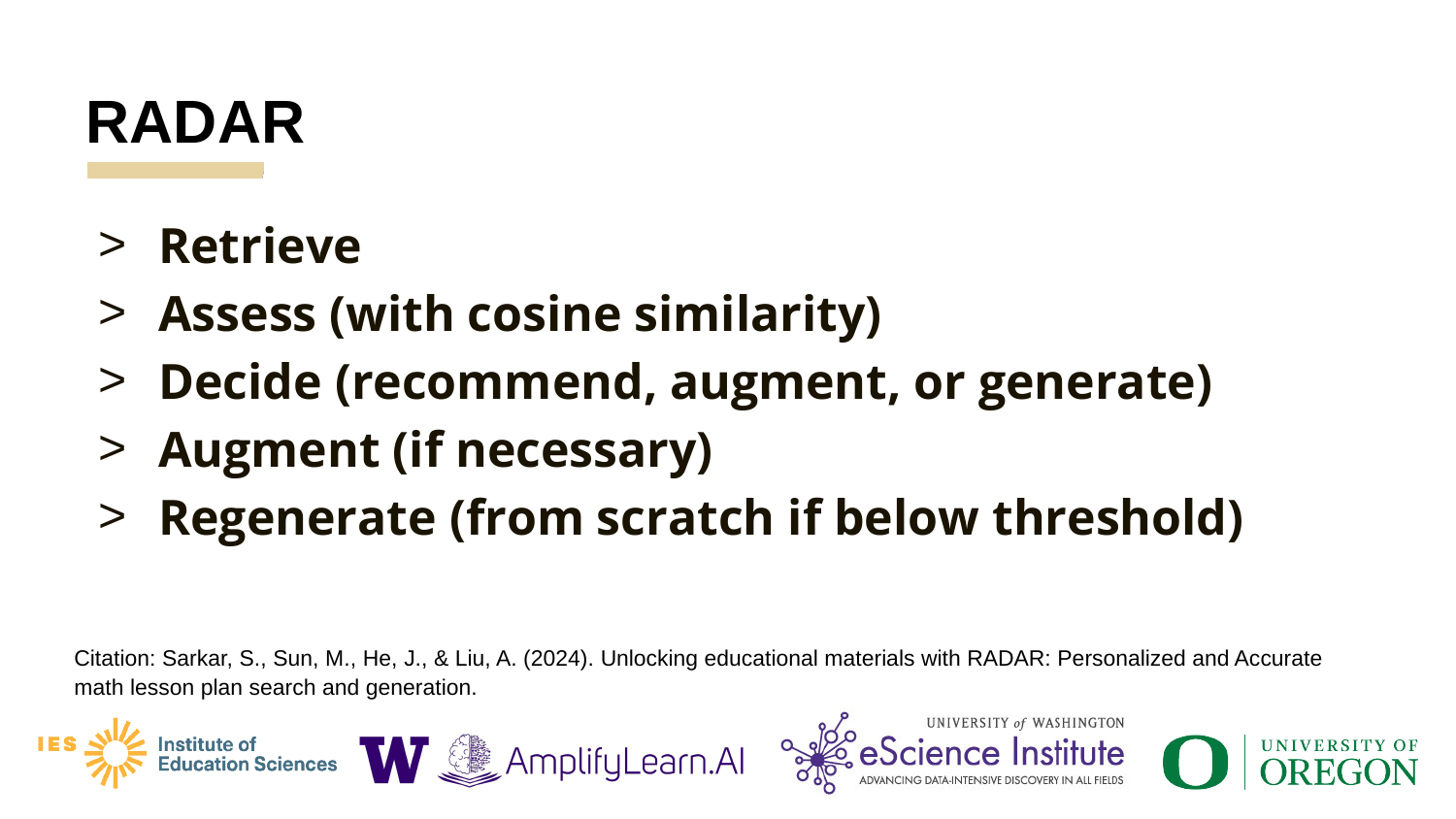

# RADAR
Retrieve
Assess (with cosine similarity)
Decide (recommend, augment, or generate)
Augment (if necessary)
Regenerate (from scratch if below threshold)

Citation: Sarkar, S., Sun, M., He, J., & Liu, A. (2024). Unlocking educational materials with RADAR: Personalized and Accurate math lesson plan search and generation.